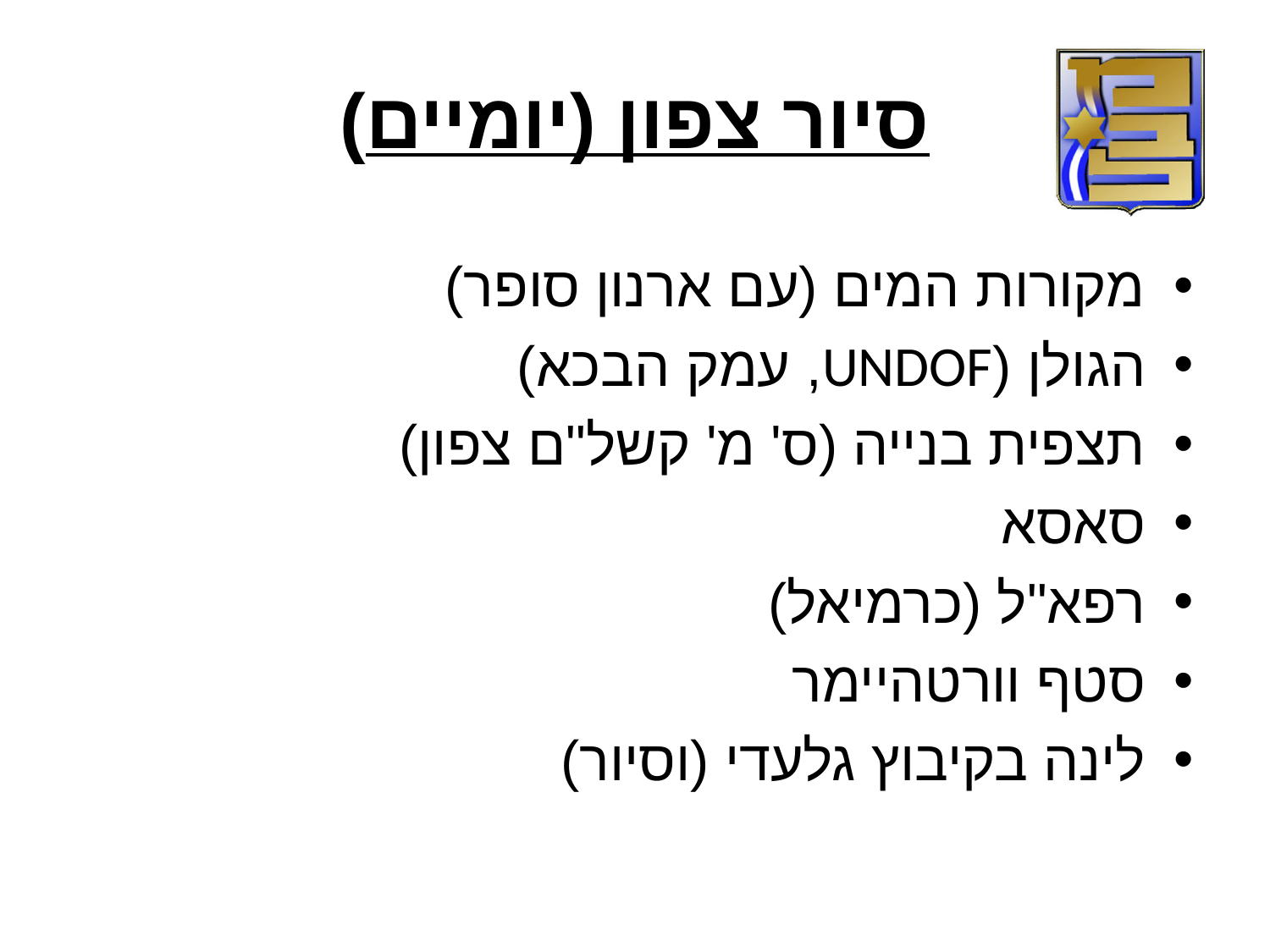

# סיור צפון (יומיים)
מקורות המים (עם ארנון סופר)
הגולן (UNDOF, עמק הבכא)
תצפית בנייה (ס' מ' קשל"ם צפון)
סאסא
רפא"ל (כרמיאל)
סטף וורטהיימר
לינה בקיבוץ גלעדי (וסיור)